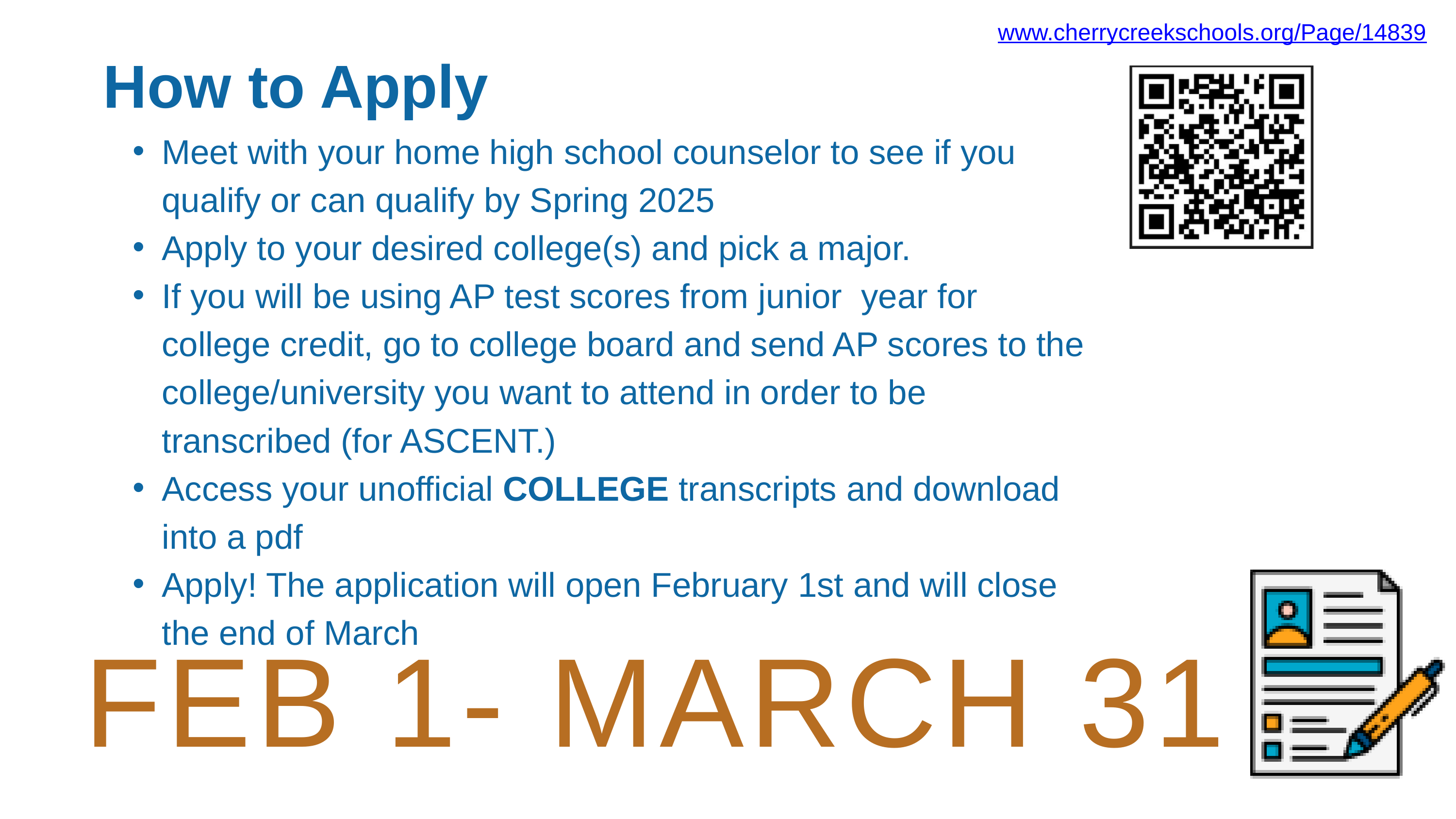

www.cherrycreekschools.org/Page/14839

How to Apply
Meet with your home high school counselor to see if you qualify or can qualify by Spring 2025
Apply to your desired college(s) and pick a major.
If you will be using AP test scores from junior  year for college credit, go to college board and send AP scores to the college/university you want to attend in order to be transcribed (for ASCENT.)
Access your unofficial COLLEGE transcripts and download into a pdf
Apply! The application will open February 1st and will close the end of March

FEB 1- MARCH 31